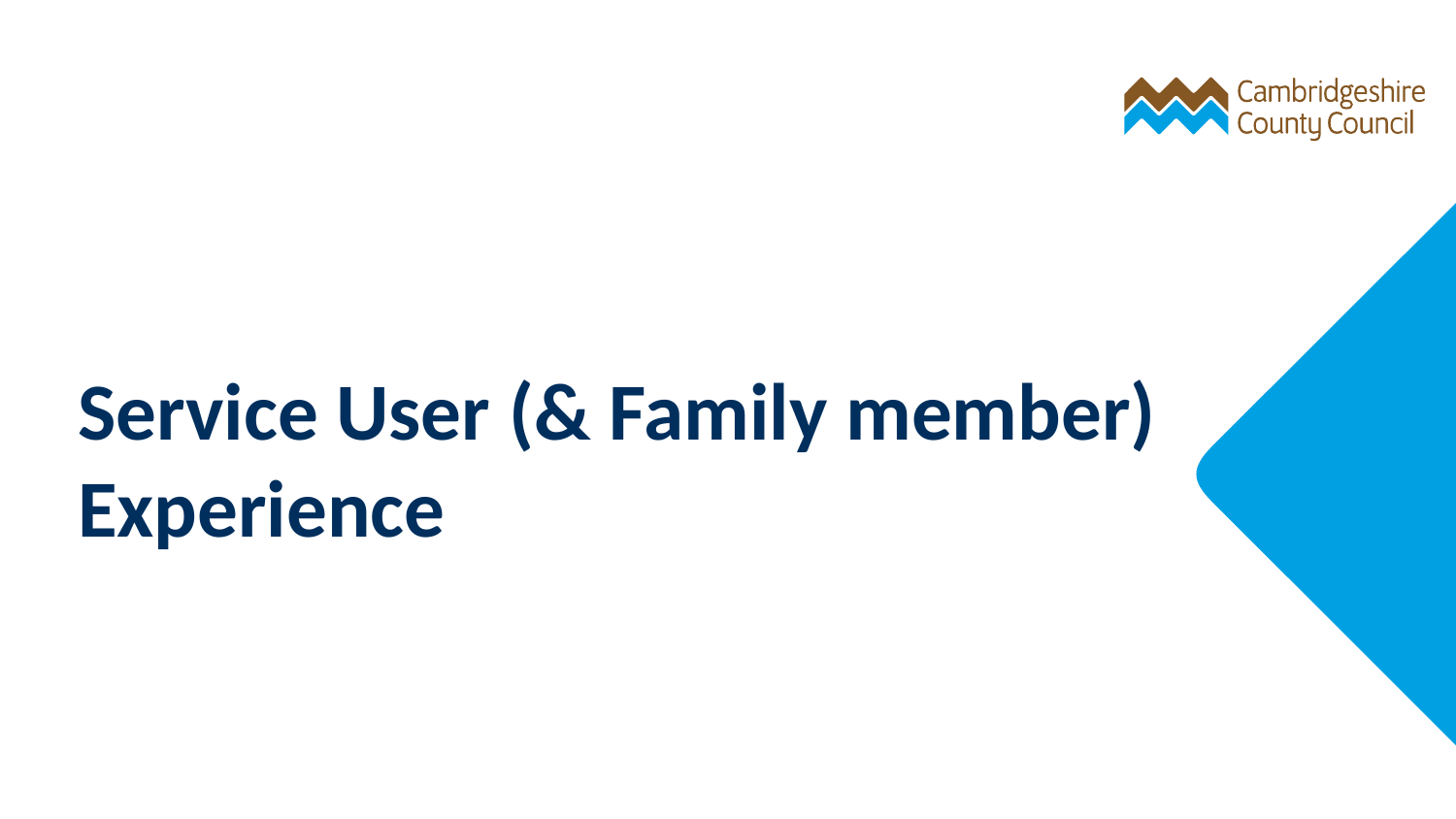

# Service User (& Family member) Experience